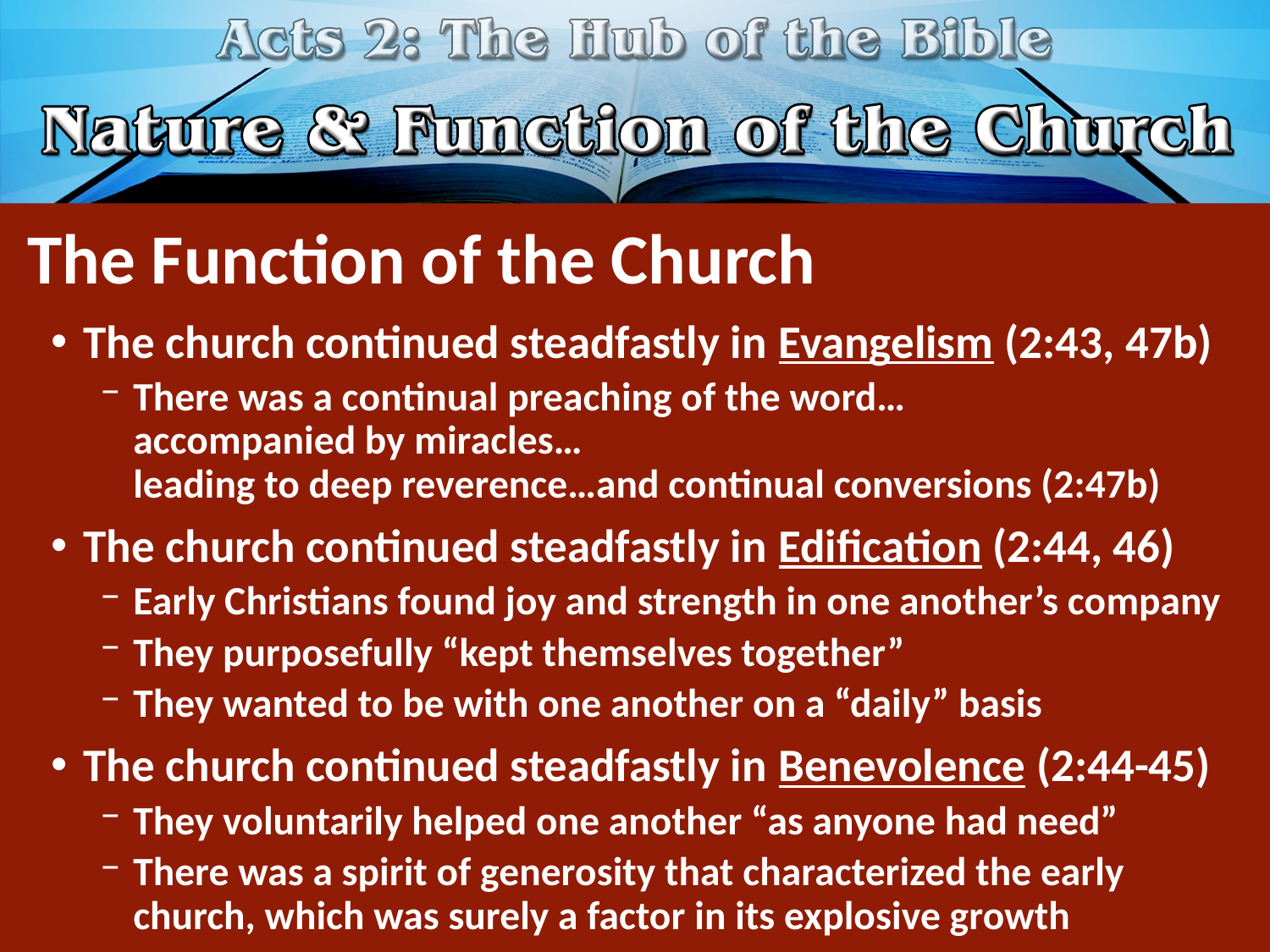

# The Function of the Church
The church continued steadfastly in Evangelism (2:43, 47b)
There was a continual preaching of the word…
accompanied by miracles…
leading to deep reverence…and continual conversions (2:47b)
The church continued steadfastly in Edification (2:44, 46)
Early Christians found joy and strength in one another’s company
They purposefully “kept themselves together”
They wanted to be with one another on a “daily” basis
The church continued steadfastly in Benevolence (2:44-45)
They voluntarily helped one another “as anyone had need”
There was a spirit of generosity that characterized the early church, which was surely a factor in its explosive growth